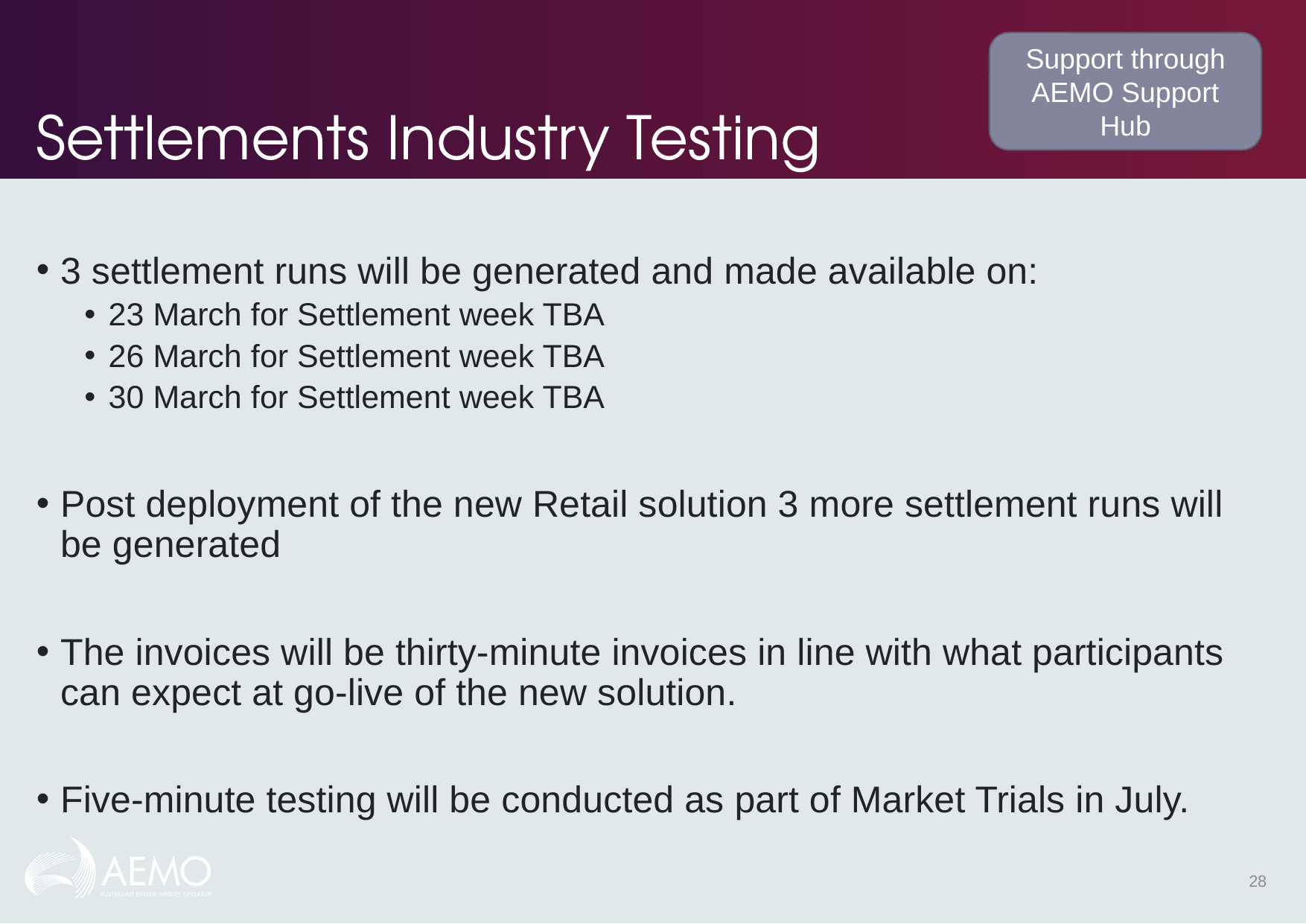

# Settlements Industry Testing
Support through AEMO Support Hub
3 settlement runs will be generated and made available on:
23 March for Settlement week TBA
26 March for Settlement week TBA
30 March for Settlement week TBA

Post deployment of the new Retail solution 3 more settlement runs will be generated

The invoices will be thirty-minute invoices in line with what participants can expect at go-live of the new solution.

Five-minute testing will be conducted as part of Market Trials in July.

28